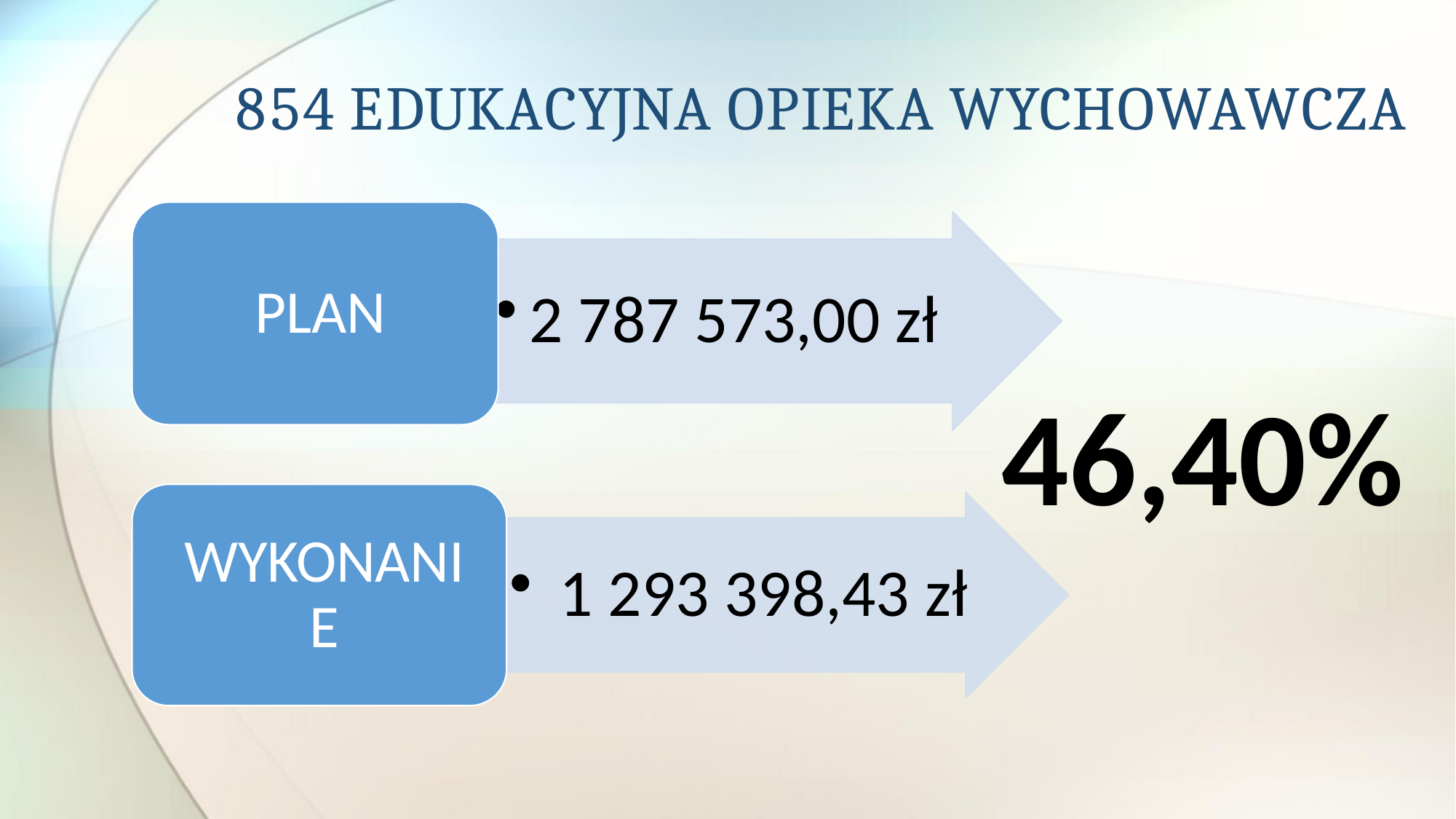

# 854 EDUKACYJNA OPIEKA WYCHOWAWCZA
2 787 573,00 zł
PLAN
 1 293 398,43 zł
WYKONANIE
46,40%